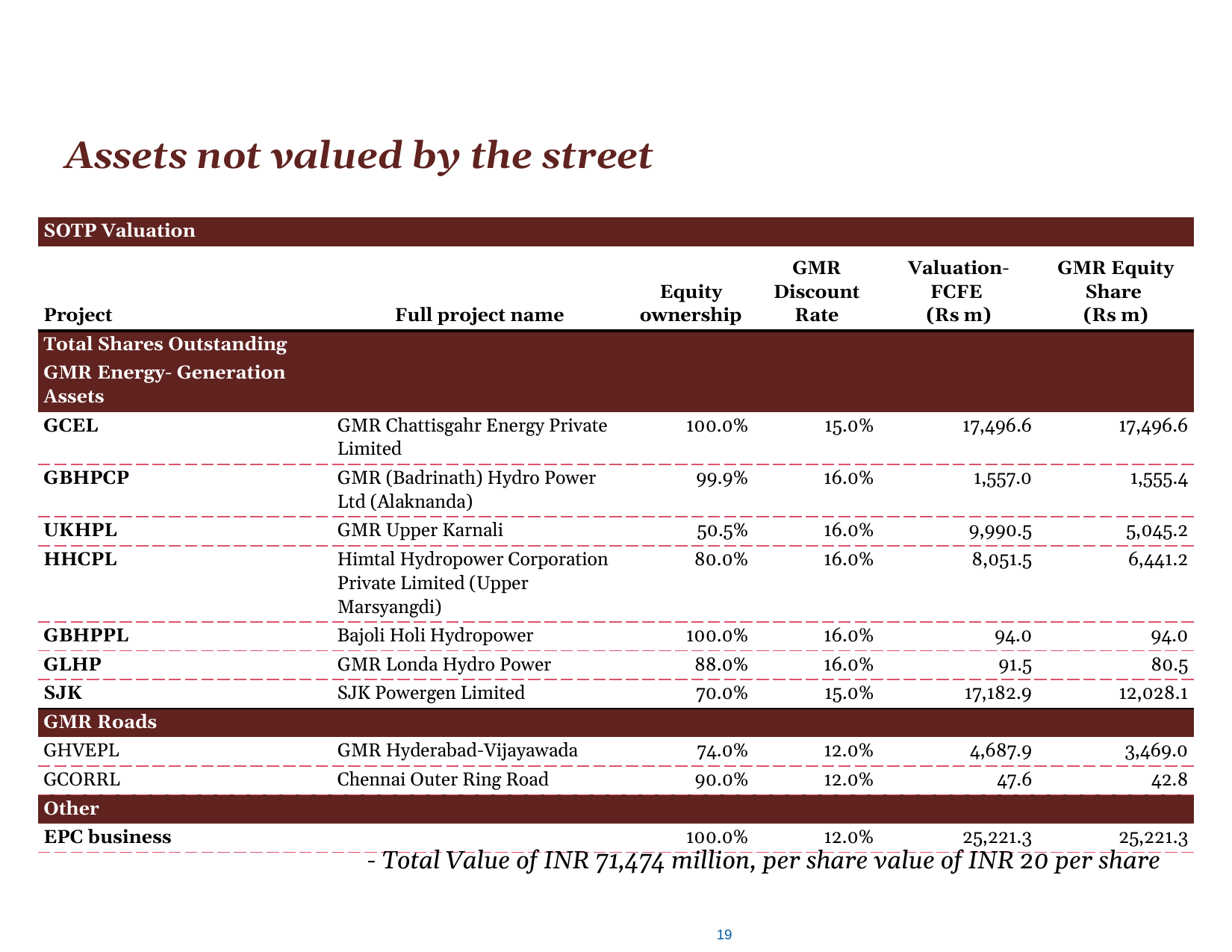

Assets not valued by the street

| SOTP Valuation |  |  |  |  |  |
| --- | --- | --- | --- | --- | --- |
| Project | Full project name | Equity ownership | GMR Discount Rate | Valuation- FCFE (Rs m) | GMR Equity Share (Rs m) |
| Total Shares Outstanding |  |  |  |  |  |
| GMR Energy- Generation Assets |  |  |  |  |  |
| GCEL | GMR Chattisgahr Energy Private Limited | 100.0% | 15.0% | 17,496.6 | 17,496.6 |
| GBHPCP | GMR (Badrinath) Hydro Power Ltd (Alaknanda) | 99.9% | 16.0% | 1,557.0 | 1,555.4 |
| UKHPL | GMR Upper Karnali | 50.5% | 16.0% | 9,990.5 | 5,045.2 |
| HHCPL | Himtal Hydropower Corporation Private Limited (Upper Marsyangdi) | 80.0% | 16.0% | 8,051.5 | 6,441.2 |
| GBHPPL | Bajoli Holi Hydropower | 100.0% | 16.0% | 94.0 | 94.0 |
| GLHP | GMR Londa Hydro Power | 88.0% | 16.0% | 91.5 | 80.5 |
| SJK | SJK Powergen Limited | 70.0% | 15.0% | 17,182.9 | 12,028.1 |
| GMR Roads |  |  |  |  |  |
| GHVEPL | GMR Hyderabad-Vijayawada | 74.0% | 12.0% | 4,687.9 | 3,469.0 |
| GCORRL | Chennai Outer Ring Road | 90.0% | 12.0% | 47.6 | 42.8 |
| Other |  |  |  |  |  |
| EPC business |  | 100.0% | 12.0% | 25,221.3 | 25,221.3 |
- Total Value of INR 71,474 million, per share value of INR 20 per share
19